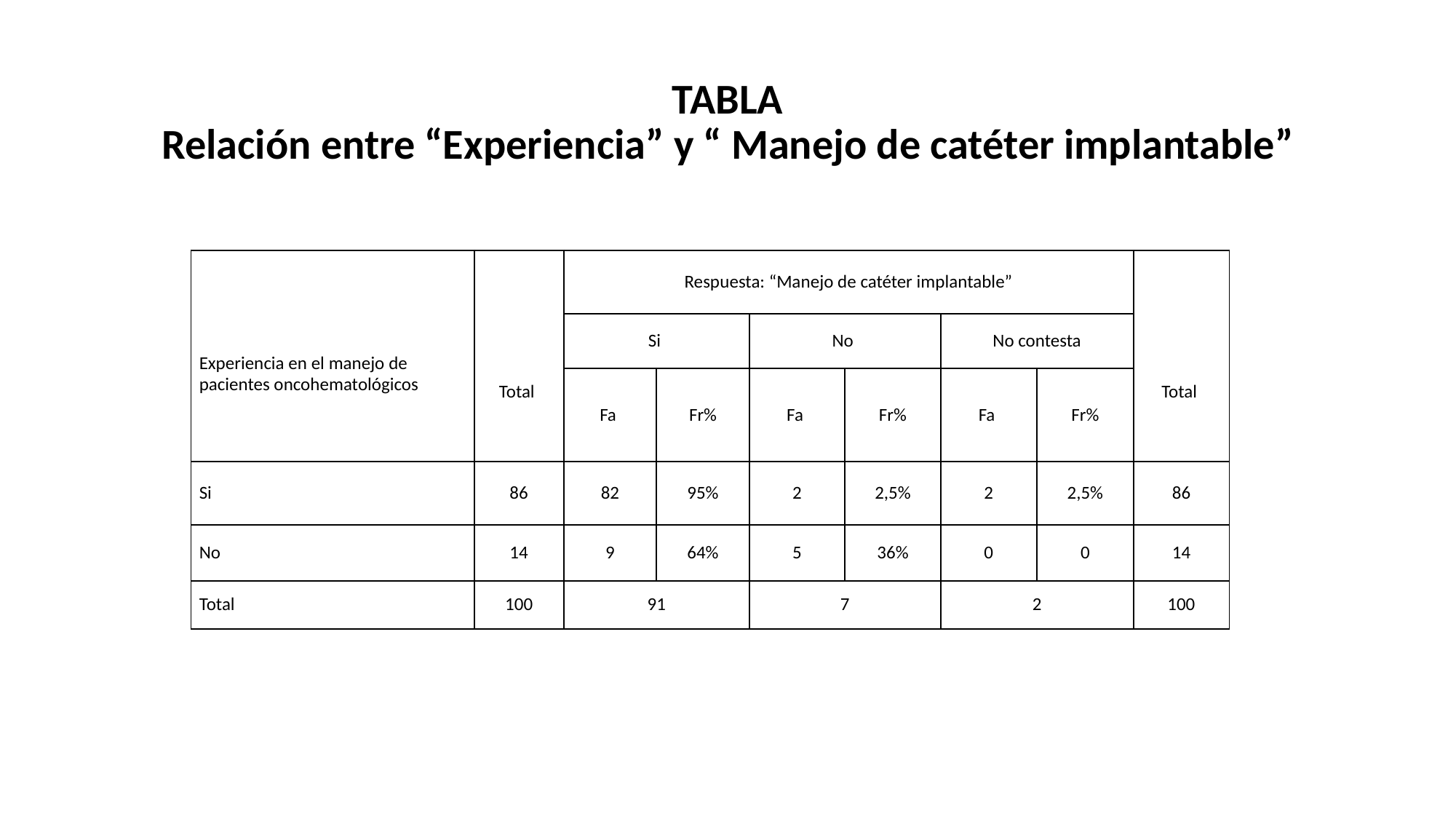

# TABLA Relación entre “Experiencia” y “ Manejo de catéter implantable”
| Experiencia en el manejo de pacientes oncohematológicos | Total | Respuesta: “Manejo de catéter implantable” |  |  |  |  |  | Total |
| --- | --- | --- | --- | --- | --- | --- | --- | --- |
|  |  | Si |  | No |  | No contesta |  |  |
|  |  | Fa | Fr% | Fa | Fr% | Fa | Fr% |  |
| Si | 86 | 82 | 95% | 2 | 2,5% | 2 | 2,5% | 86 |
| No | 14 | 9 | 64% | 5 | 36% | 0 | 0 | 14 |
| Total | 100 | 91 |  | 7 |  | 2 |  | 100 |